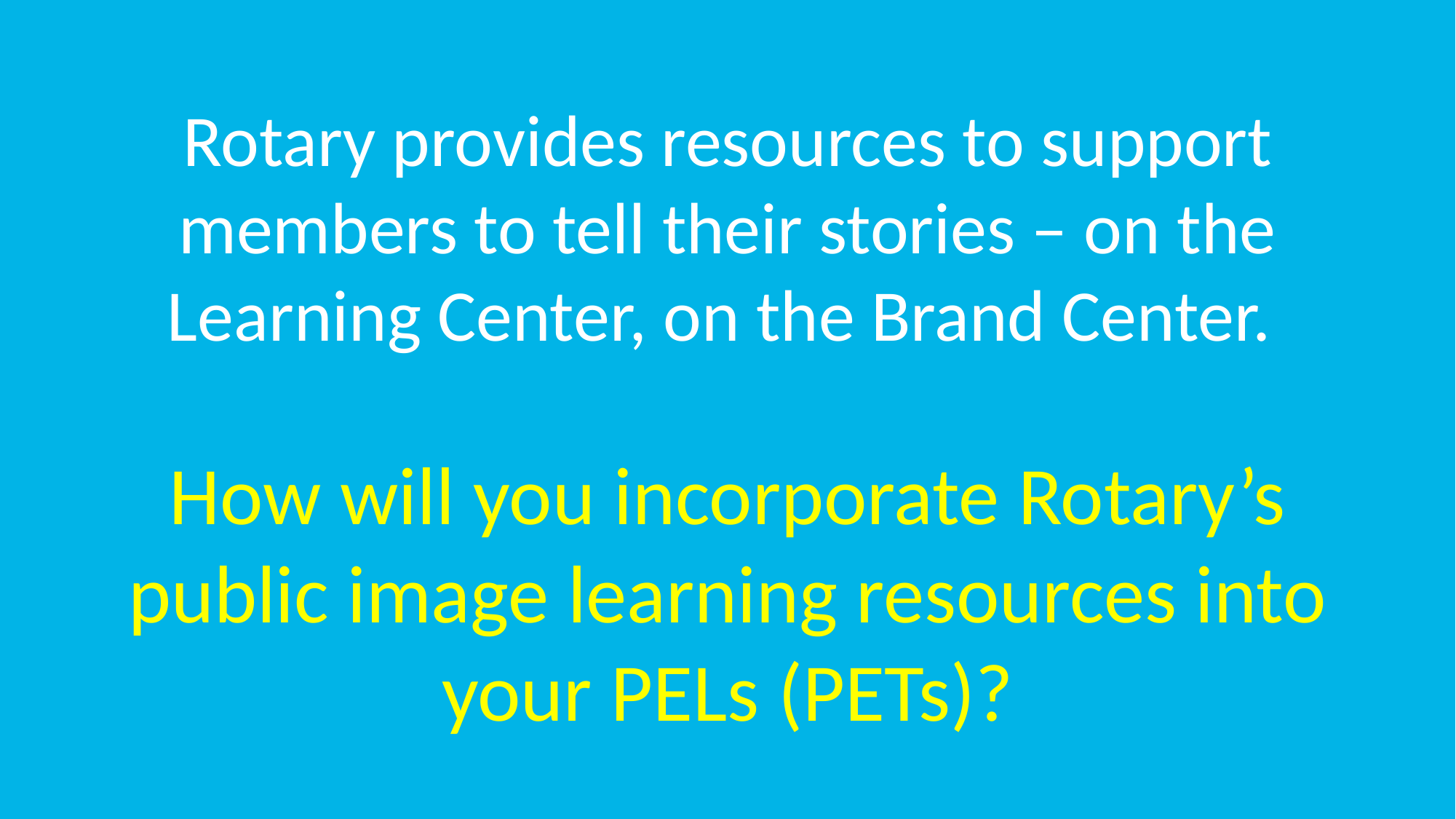

subhead
Rotary provides resources to support members to tell their stories – on the Learning Center, on the Brand Center.

How will you incorporate Rotary’s public image learning resources into your PELs (PETs)?